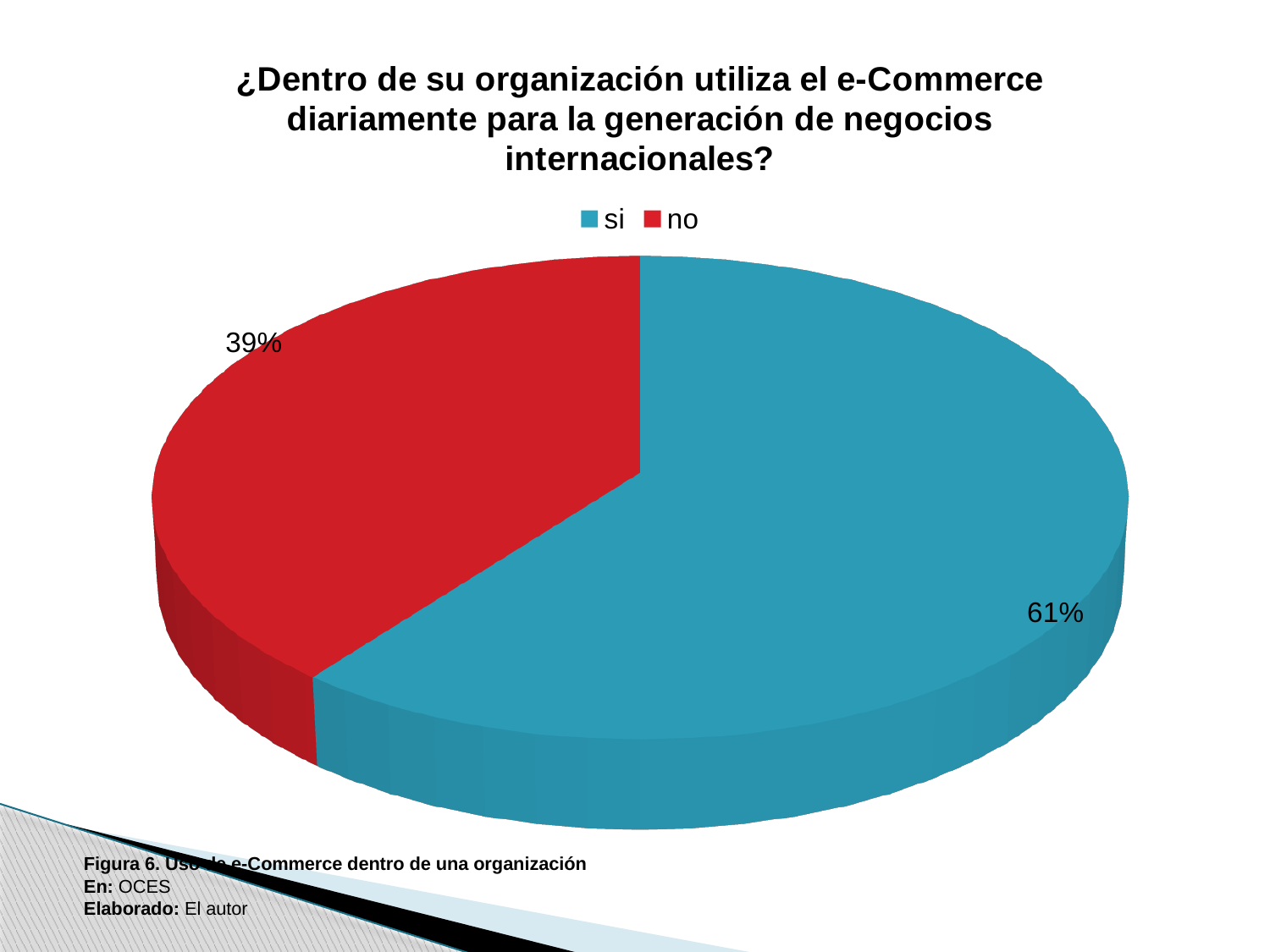

[unsupported chart]

Figura 6. Uso de e-Commerce dentro de una organización
En: OCES
Elaborado: El autor